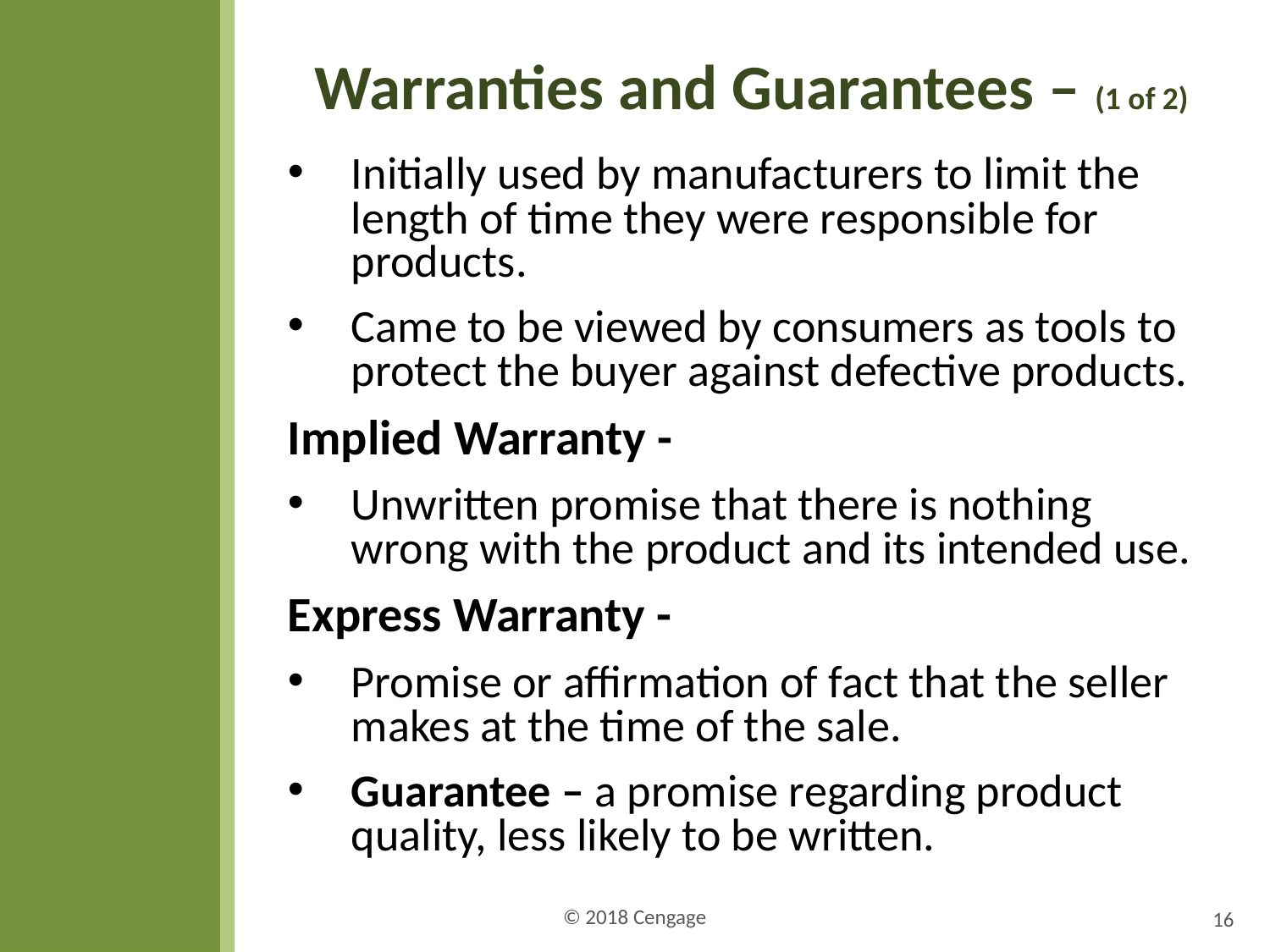

# Warranties and Guarantees – (1 of 2)
Initially used by manufacturers to limit the length of time they were responsible for products.
Came to be viewed by consumers as tools to protect the buyer against defective products.
Implied Warranty -
Unwritten promise that there is nothing wrong with the product and its intended use.
Express Warranty -
Promise or affirmation of fact that the seller makes at the time of the sale.
Guarantee – a promise regarding product quality, less likely to be written.